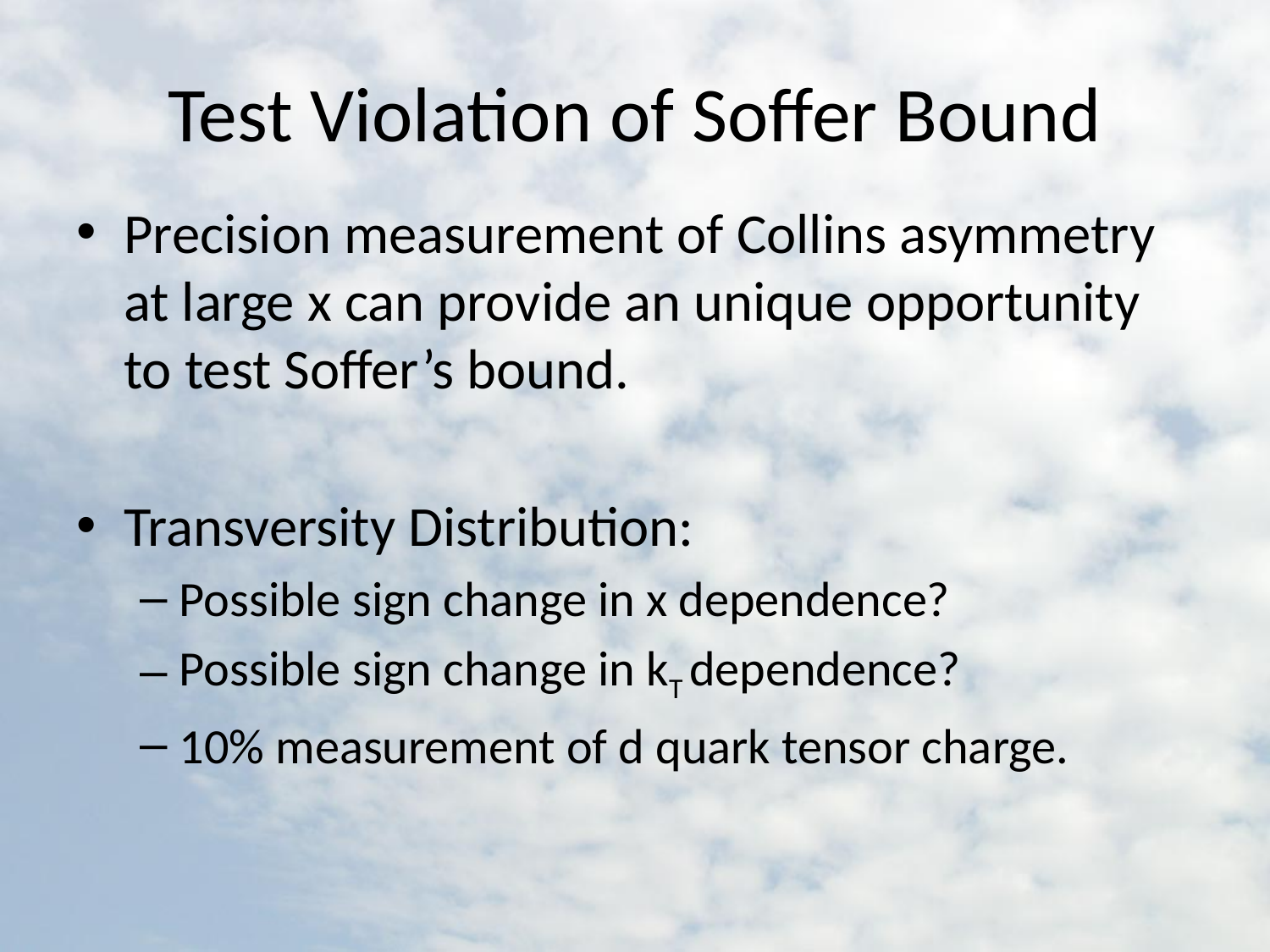

# Test Violation of Soffer Bound
Precision measurement of Collins asymmetry at large x can provide an unique opportunity to test Soffer’s bound.

Transversity Distribution:
Possible sign change in x dependence?
Possible sign change in kT dependence?
10% measurement of d quark tensor charge.